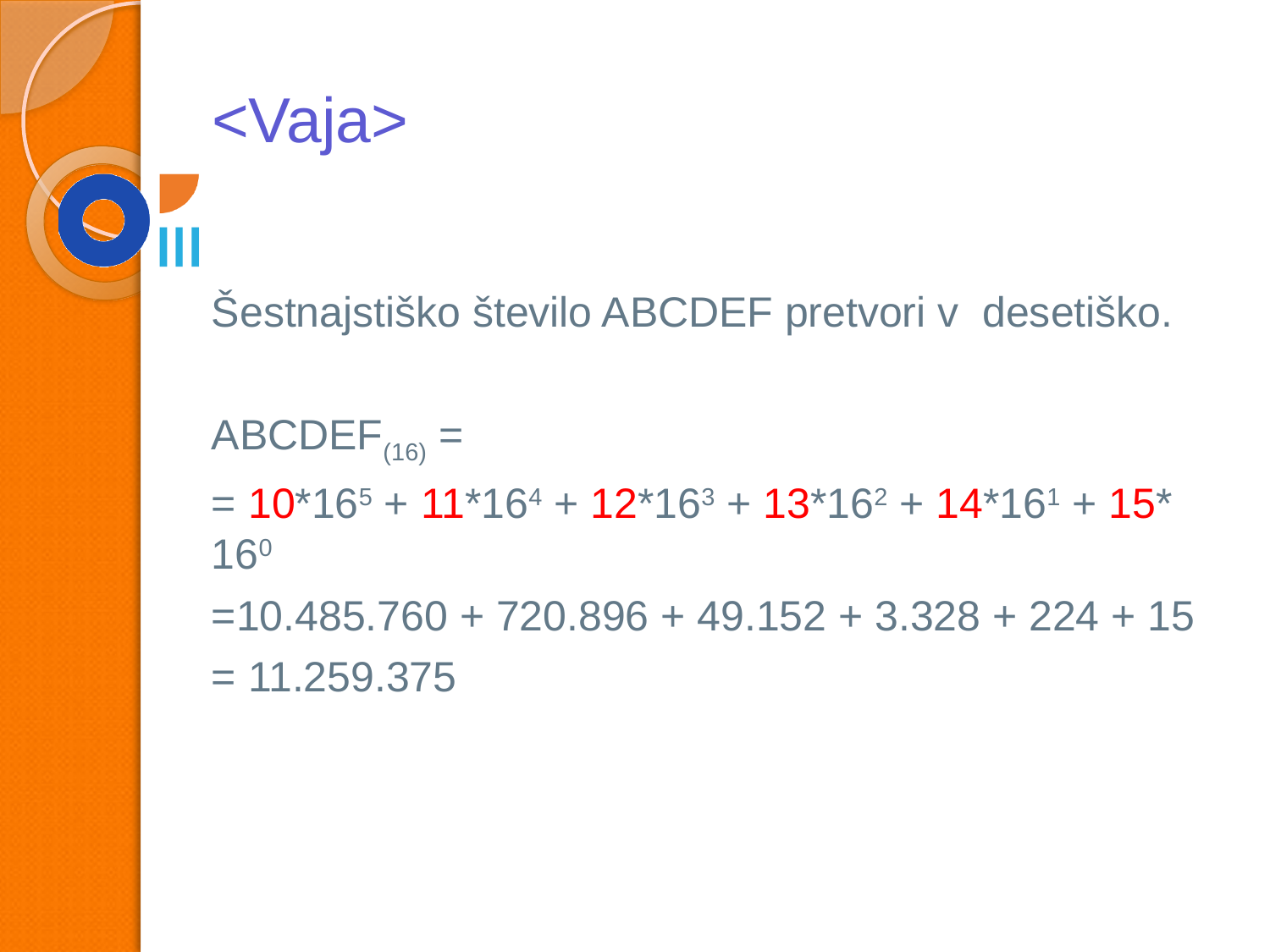

# <Vaja>
Šestnajstiško število ABCDEF pretvori v  desetiško.

ABCDEF(16) =
= 10*165 + 11*164 + 12*163 + 13*162 + 14*161 + 15* 160
=10.485.760 + 720.896 + 49.152 + 3.328 + 224 + 15
= 11.259.375